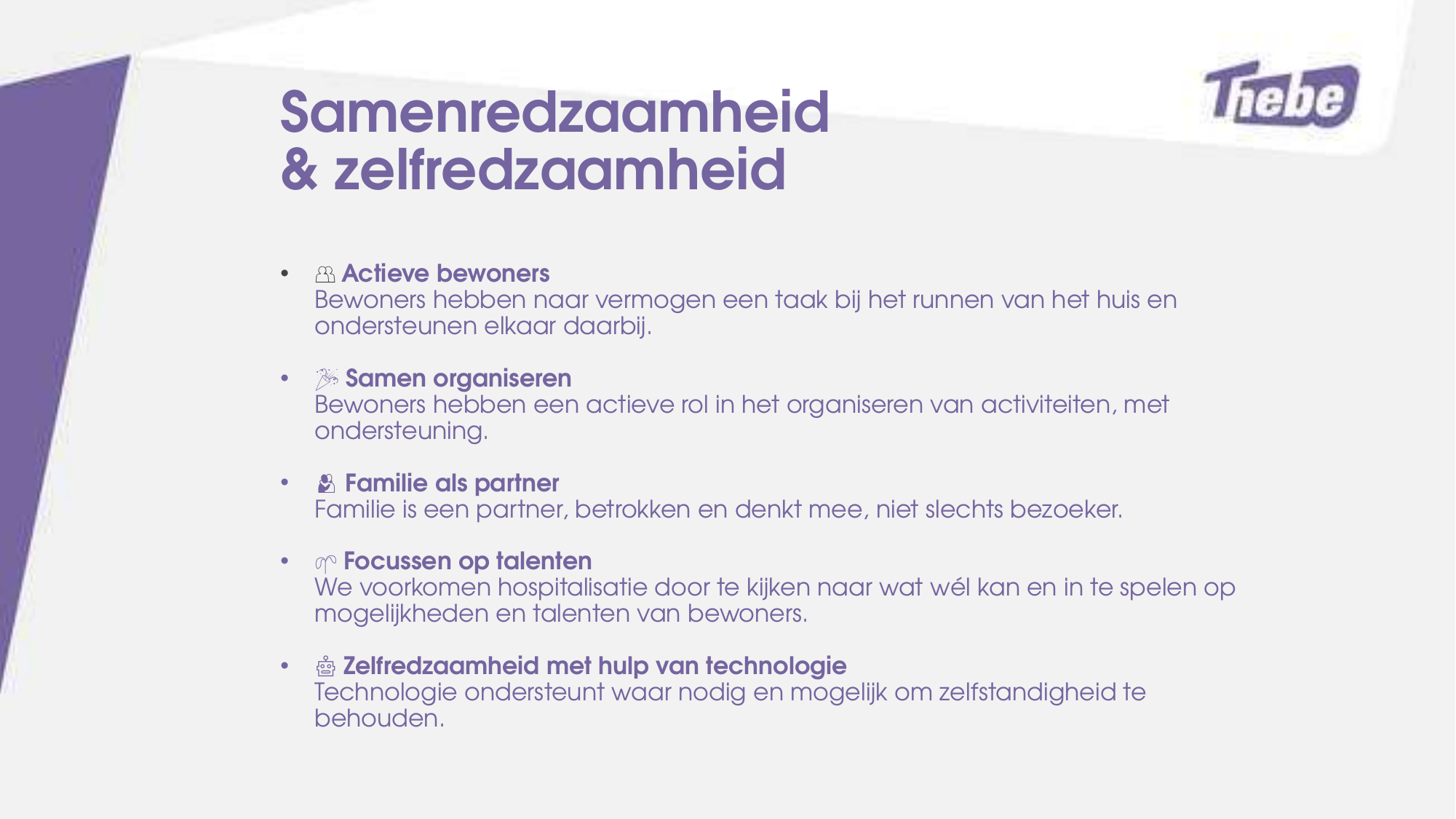

Samenredzaamheid
& zelfredzaamheid
👥 Actieve bewoners
Bewoners hebben naar vermogen een taak bij het runnen van het huis en ondersteunen elkaar daarbij.

🎉 Samen organiseren
Bewoners hebben een actieve rol in het organiseren van activiteiten, met ondersteuning.

🫂 Familie als partner
Familie is een partner, betrokken en denkt mee, niet slechts bezoeker.

🌱 Focussen op talenten
We voorkomen hospitalisatie door te kijken naar wat wél kan en in te spelen op mogelijkheden en talenten van bewoners.

🤖 Zelfredzaamheid met hulp van technologie
Technologie ondersteunt waar nodig en mogelijk om zelfstandigheid te behouden.